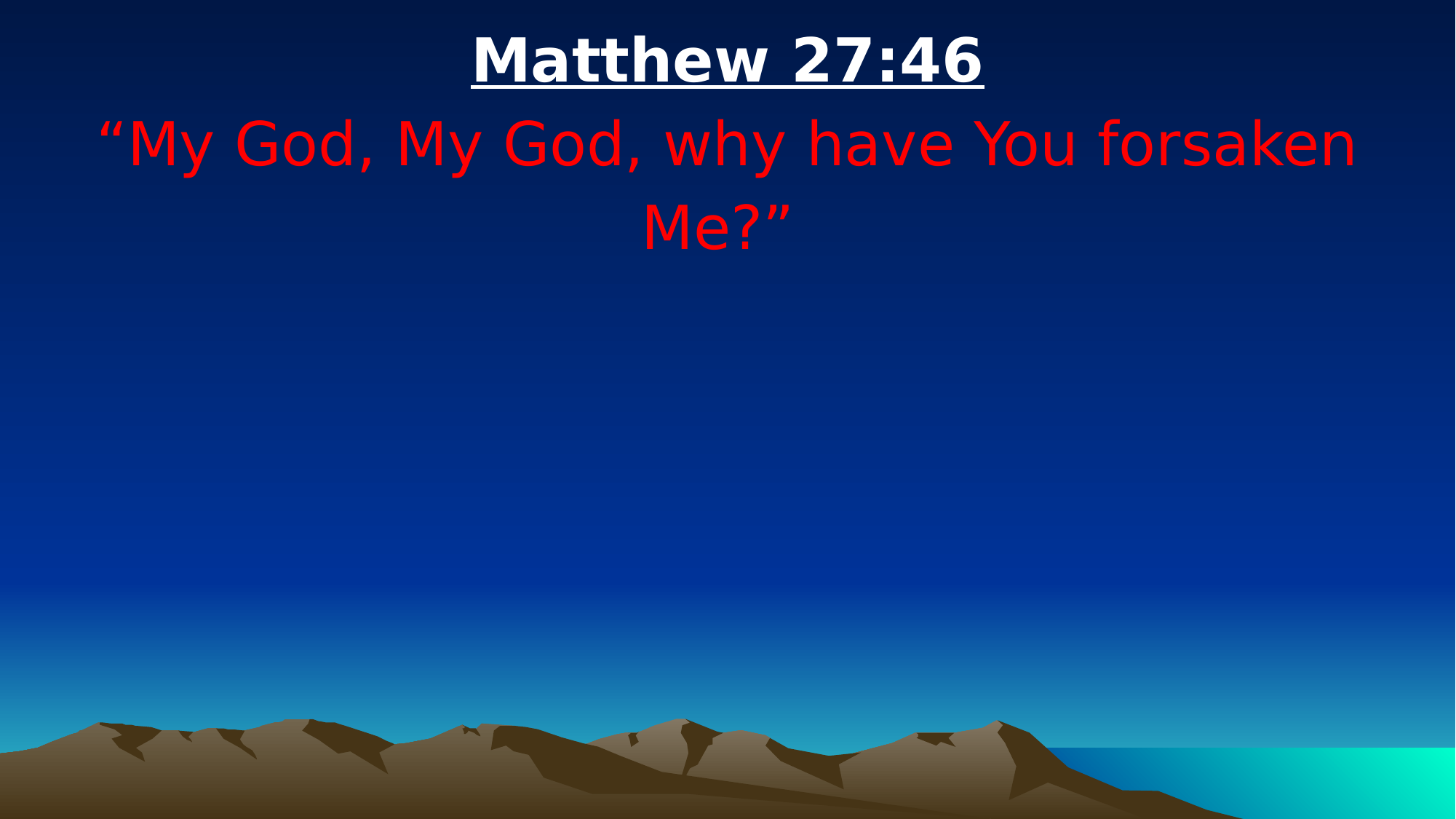

Matthew 27:46
“My God, My God, why have You forsaken Me?”